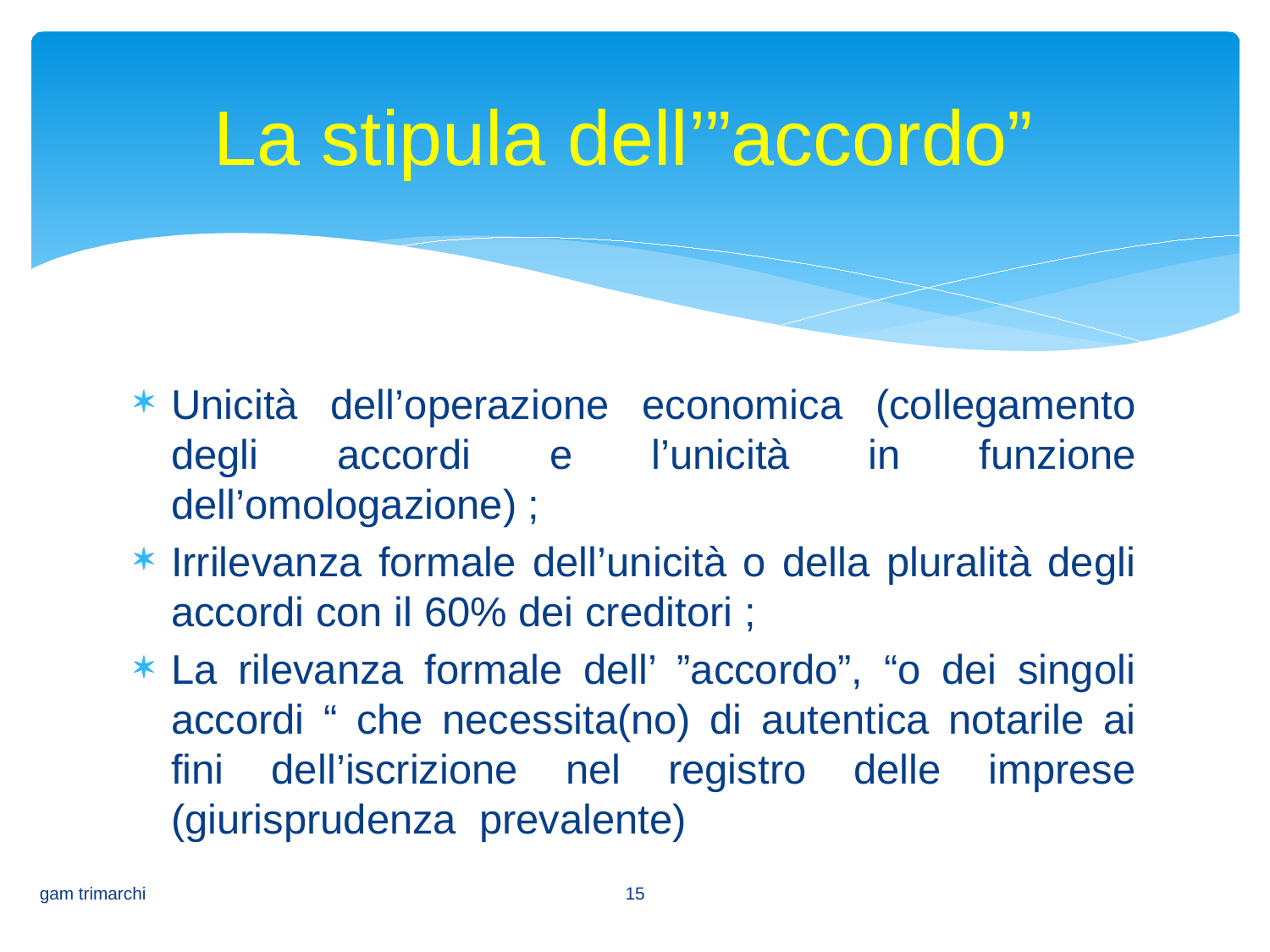

# La stipula dell’”accordo”
Unicità dell’operazione economica (collegamento degli accordi e l’unicità in funzione dell’omologazione) ;
Irrilevanza formale dell’unicità o della pluralità degli accordi con il 60% dei creditori ;
La rilevanza formale dell’ ”accordo”, “o dei singoli accordi “ che necessita(no) di autentica notarile ai fini dell’iscrizione nel registro delle imprese (giurisprudenza  prevalente)

15
gam trimarchi